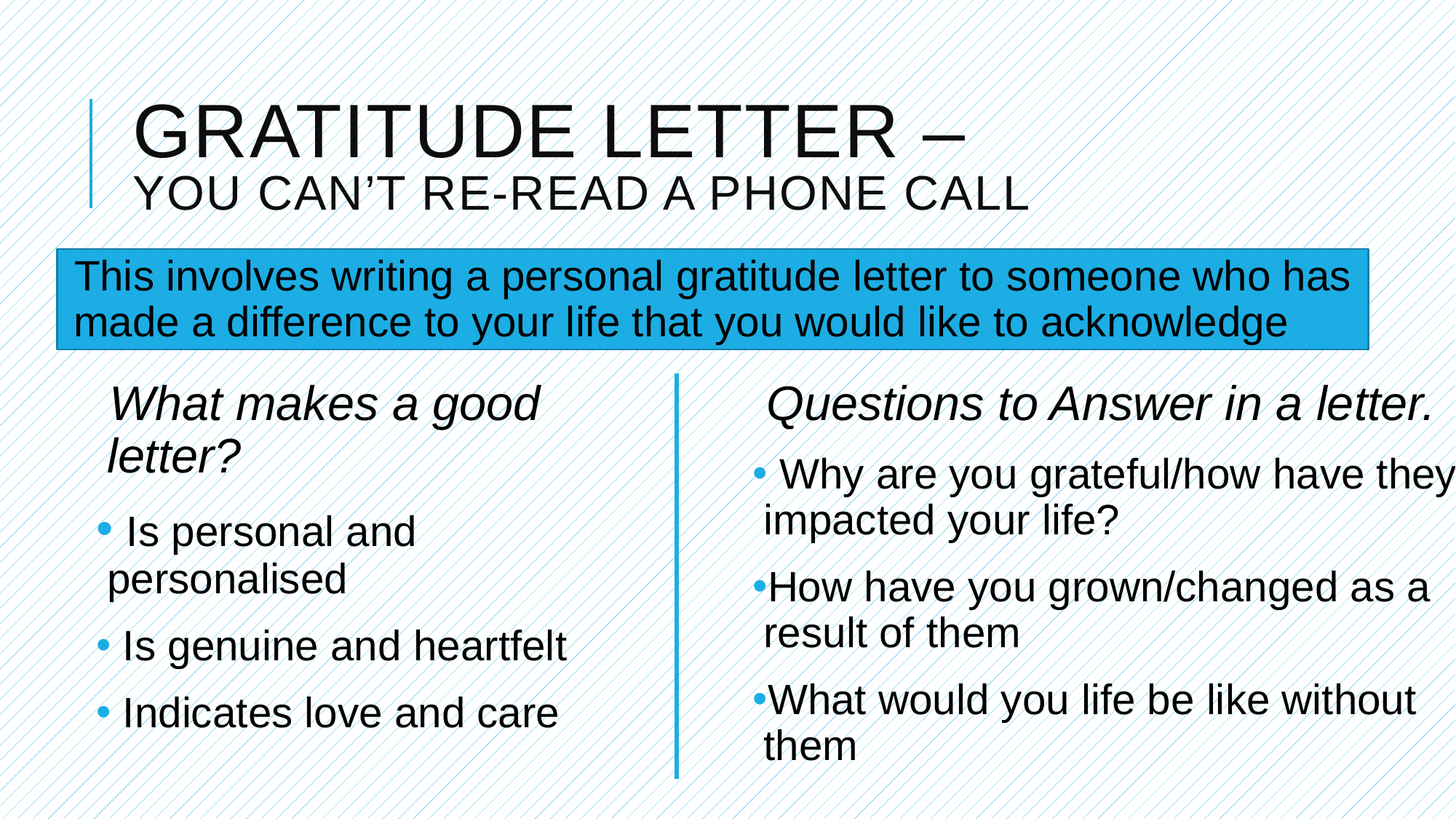

# Gratitude letter – you can’t re-read a phone call
This involves writing a personal gratitude letter to someone who has made a difference to your life that you would like to acknowledge

What makes a good letter?
 Is personal and personalised
 Is genuine and heartfelt
 Indicates love and care
Questions to Answer in a letter.
 Why are you grateful/how have they impacted your life?
How have you grown/changed as a result of them
What would you life be like without them